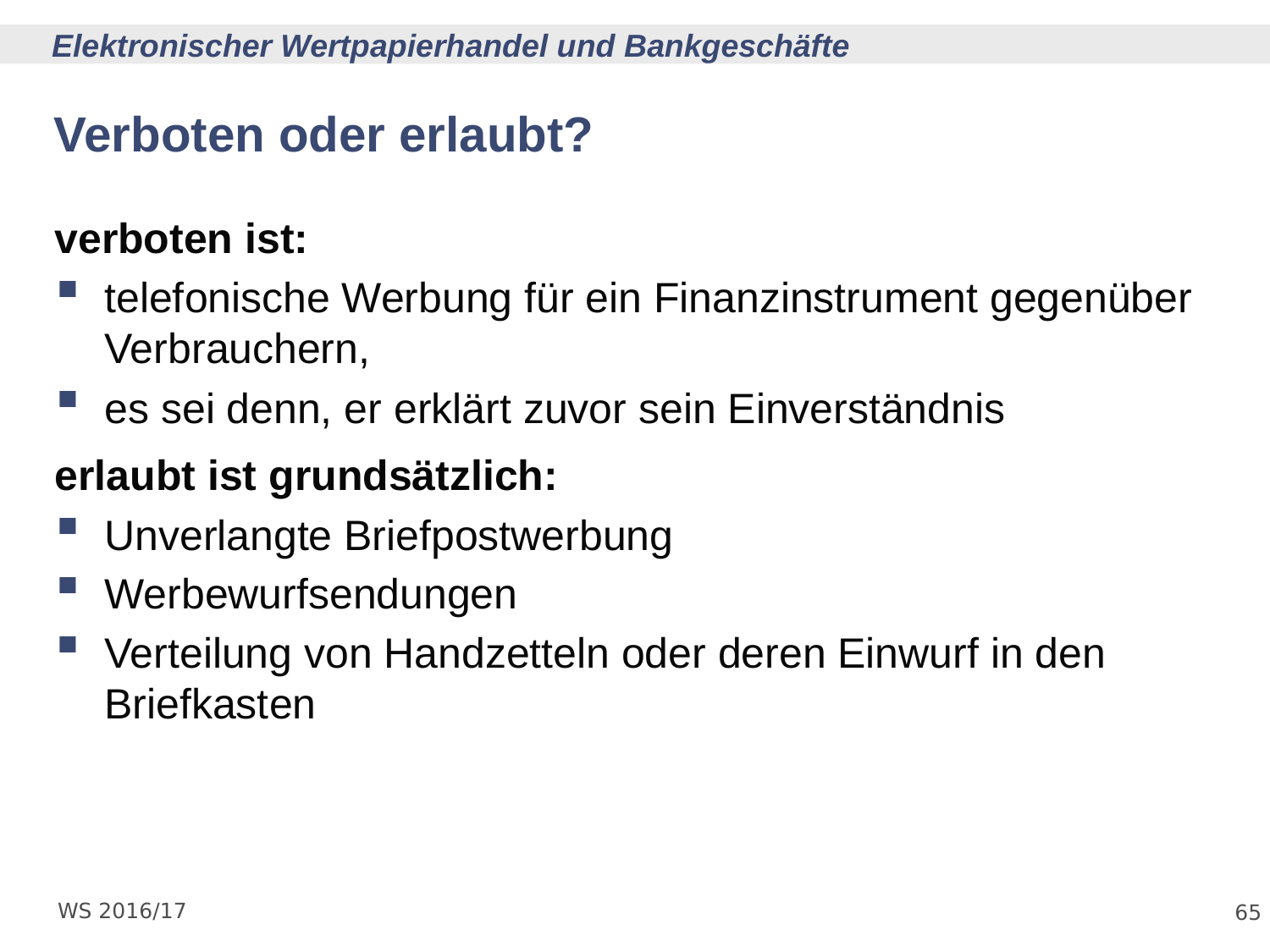

# Verboten oder erlaubt?
verboten ist:
telefonische Werbung für ein Finanzinstrument gegenüber Verbrauchern,
es sei denn, er erklärt zuvor sein Einverständnis
erlaubt ist grundsätzlich:
Unverlangte Briefpostwerbung
Werbewurfsendungen
Verteilung von Handzetteln oder deren Einwurf in den Briefkasten